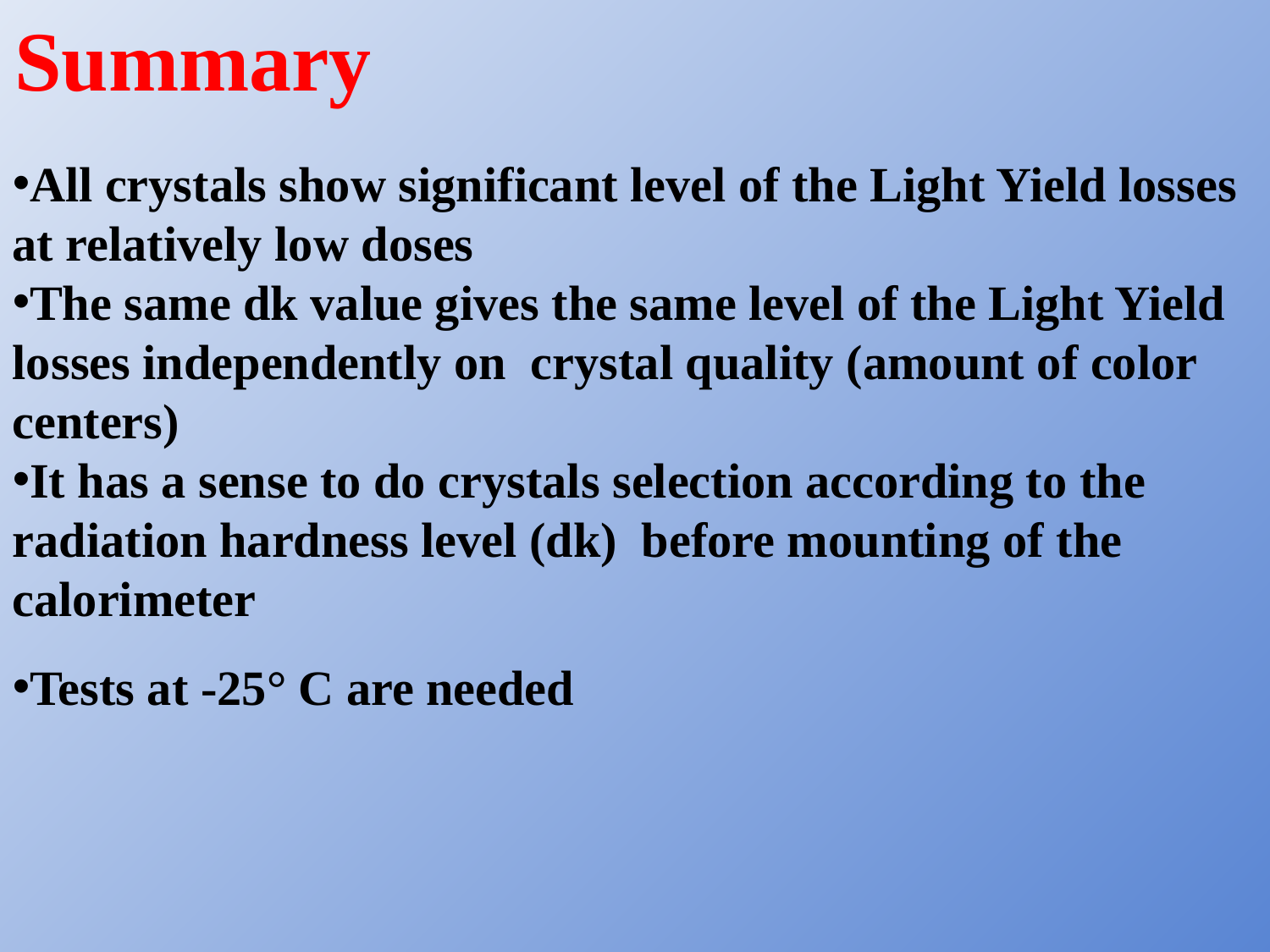

Summary
All crystals show significant level of the Light Yield losses at relatively low doses
The same dk value gives the same level of the Light Yield losses independently on  crystal quality (amount of color centers)
It has a sense to do crystals selection according to the radiation hardness level (dk)  before mounting of the calorimeter
Tests at -25° C are needed